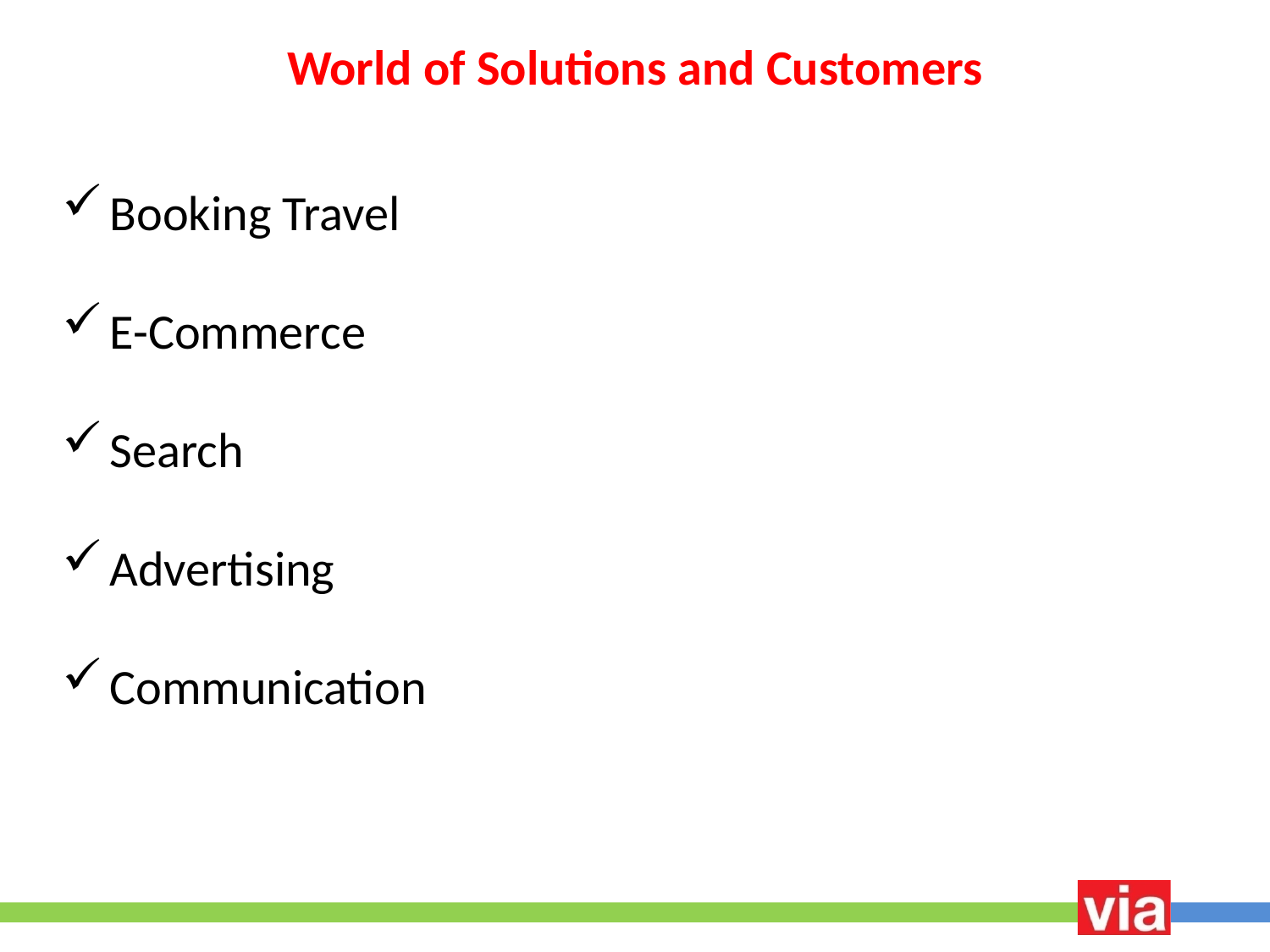

# World of Solutions and Customers

Booking Travel

E-Commerce

Search

Advertising

Communication